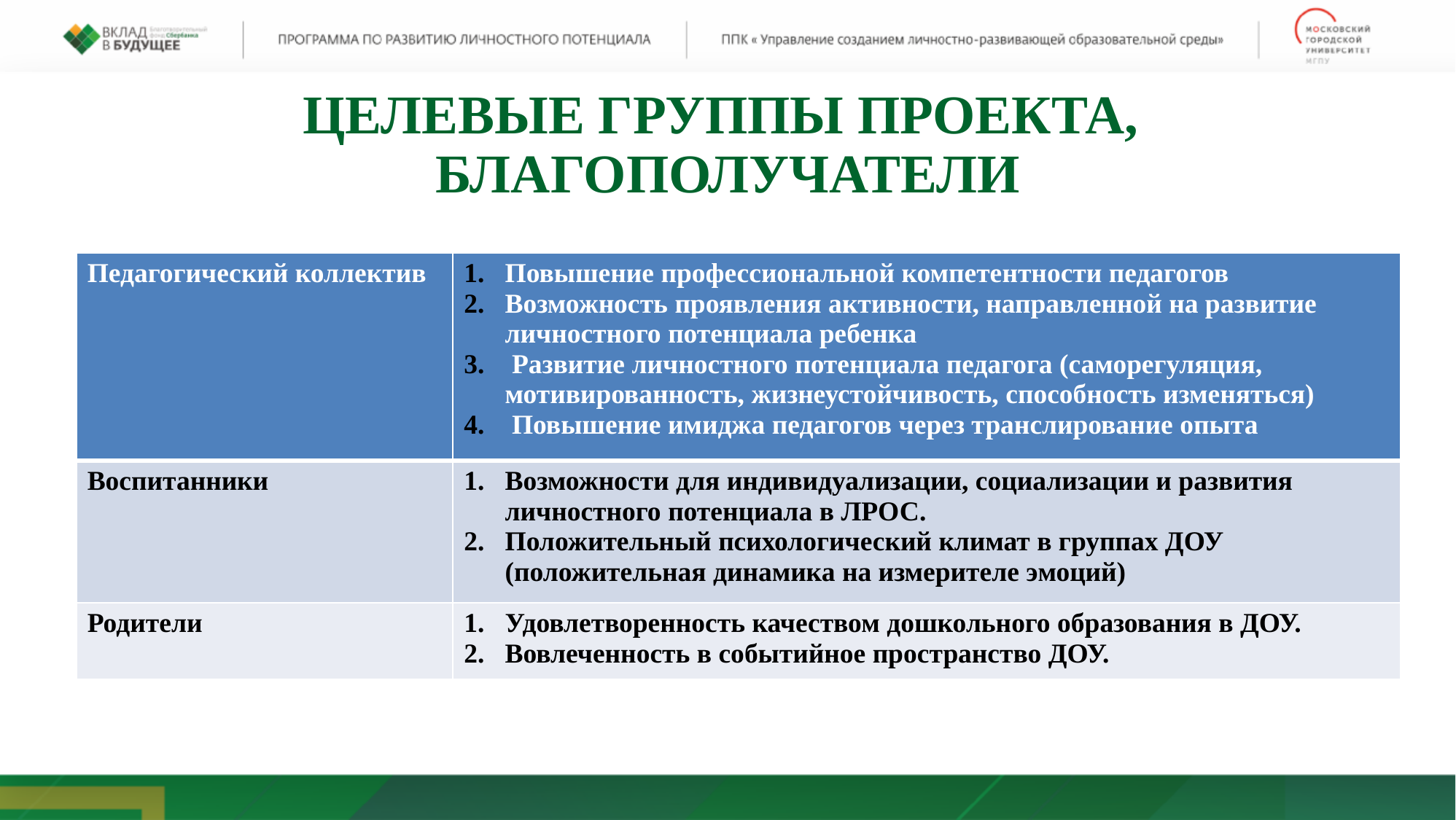

ЦЕЛЕВЫЕ ГРУППЫ ПРОЕКТА,
БЛАГОПОЛУЧАТЕЛИ
| Педагогический коллектив | Повышение профессиональной компетентности педагогов Возможность проявления активности, направленной на развитие личностного потенциала ребенка Развитие личностного потенциала педагога (саморегуляция, мотивированность, жизнеустойчивость, способность изменяться) Повышение имиджа педагогов через транслирование опыта |
| --- | --- |
| Воспитанники | Возможности для индивидуализации, социализации и развития личностного потенциала в ЛРОС. Положительный психологический климат в группах ДОУ (положительная динамика на измерителе эмоций) |
| Родители | Удовлетворенность качеством дошкольного образования в ДОУ. Вовлеченность в событийное пространство ДОУ. |